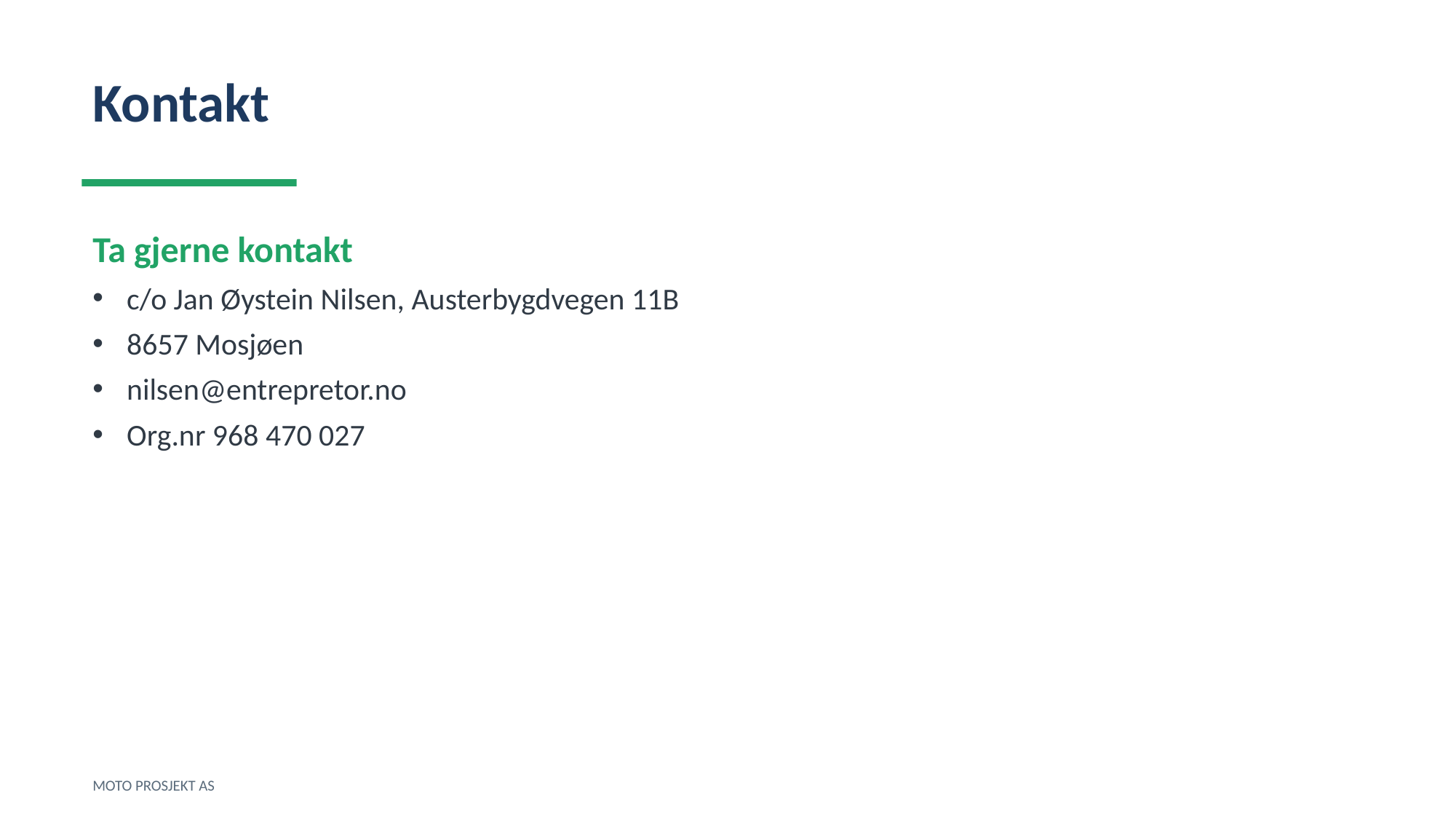

Kontakt

Ta gjerne kontakt
c/o Jan Øystein Nilsen, Austerbygdvegen 11B
8657 Mosjøen
nilsen@entrepretor.no
Org.nr 968 470 027
MOTO PROSJEKT AS